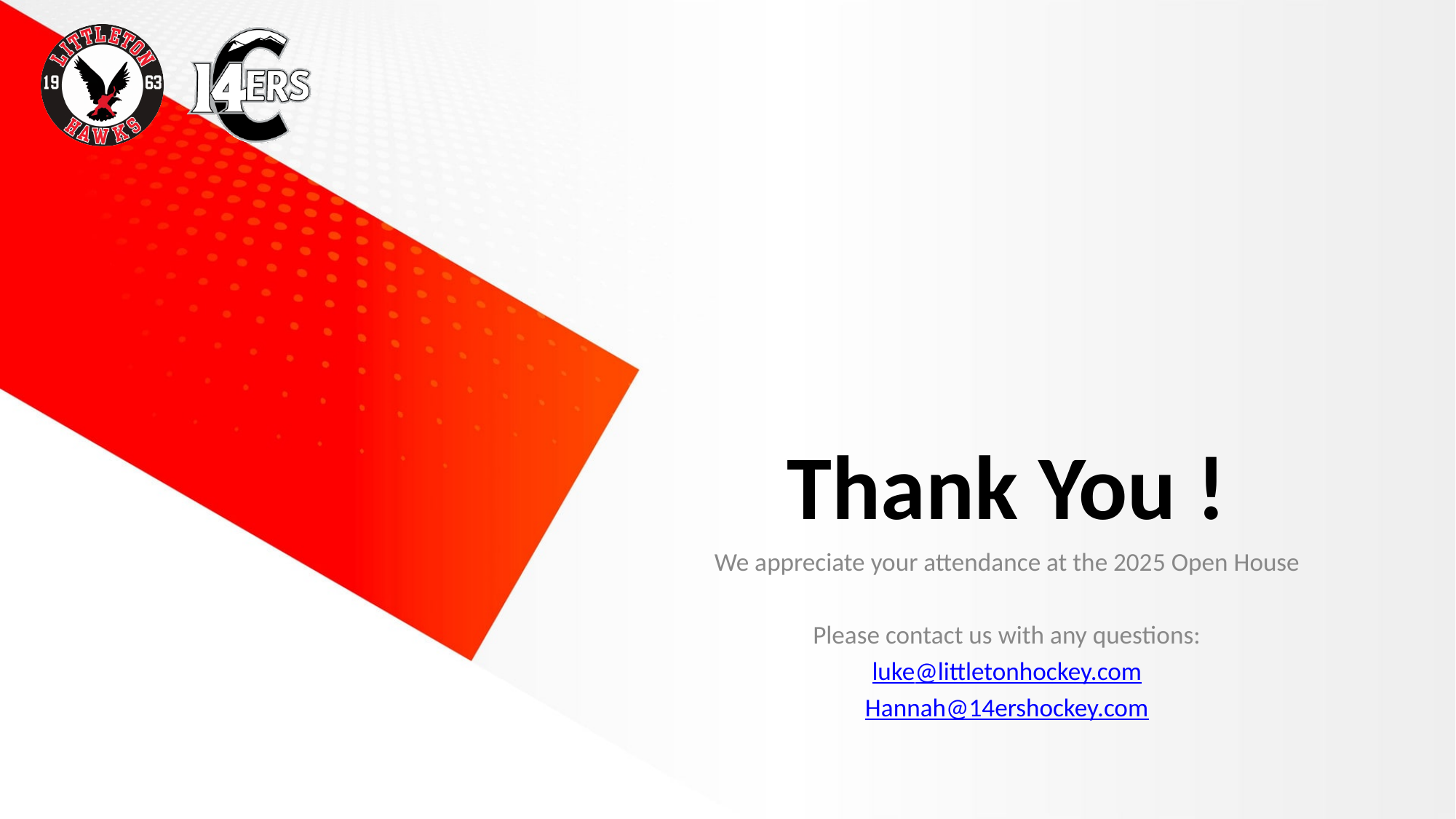

# Thank You !
We appreciate your attendance at the 2025 Open House

Please contact us with any questions:
luke@littletonhockey.com
Hannah@14ershockey.com